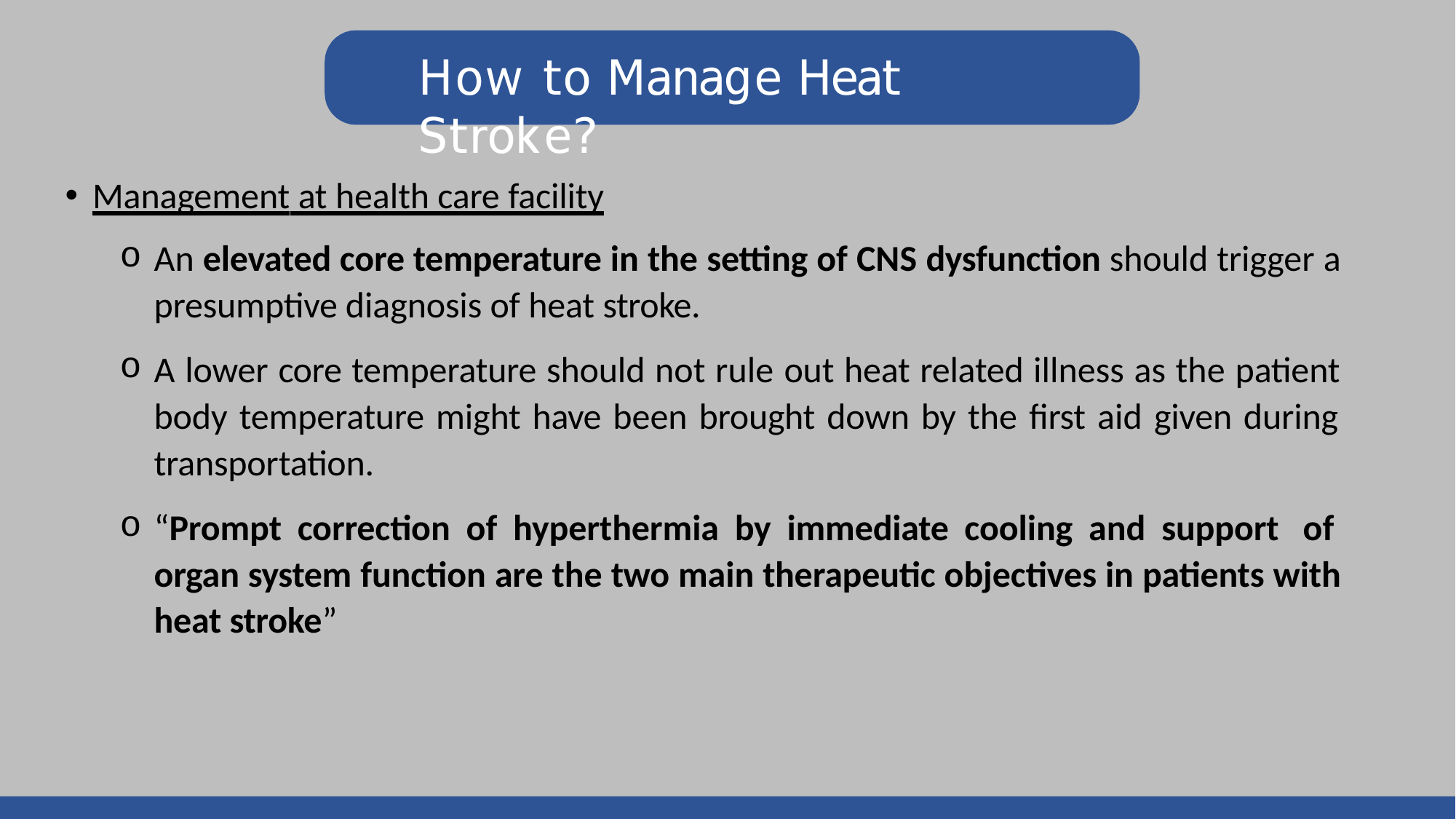

# How to Manage Heat Stroke?
Management at health care facility
An elevated core temperature in the setting of CNS dysfunction should trigger a  presumptive diagnosis of heat stroke.
A lower core temperature should not rule out heat related illness as the patient  body temperature might have been brought down by the first aid given during  transportation.
“Prompt correction of hyperthermia by immediate cooling and support of  organ system function are the two main therapeutic objectives in patients with  heat stroke”